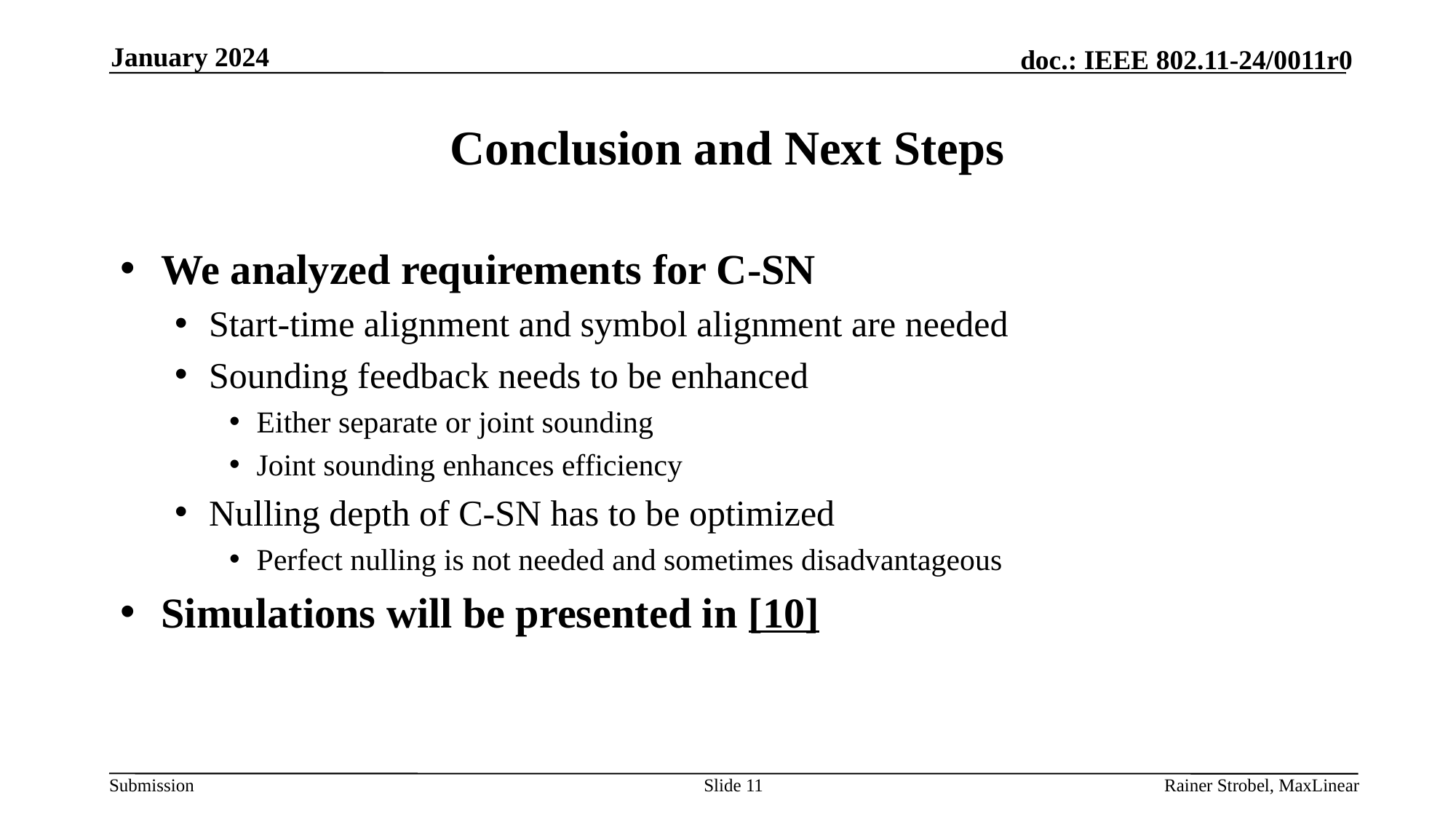

January 2024
# Conclusion and Next Steps
We analyzed requirements for C-SN
Start-time alignment and symbol alignment are needed
Sounding feedback needs to be enhanced
Either separate or joint sounding
Joint sounding enhances efficiency
Nulling depth of C-SN has to be optimized
Perfect nulling is not needed and sometimes disadvantageous
Simulations will be presented in [10]

Slide 11
Rainer Strobel, MaxLinear